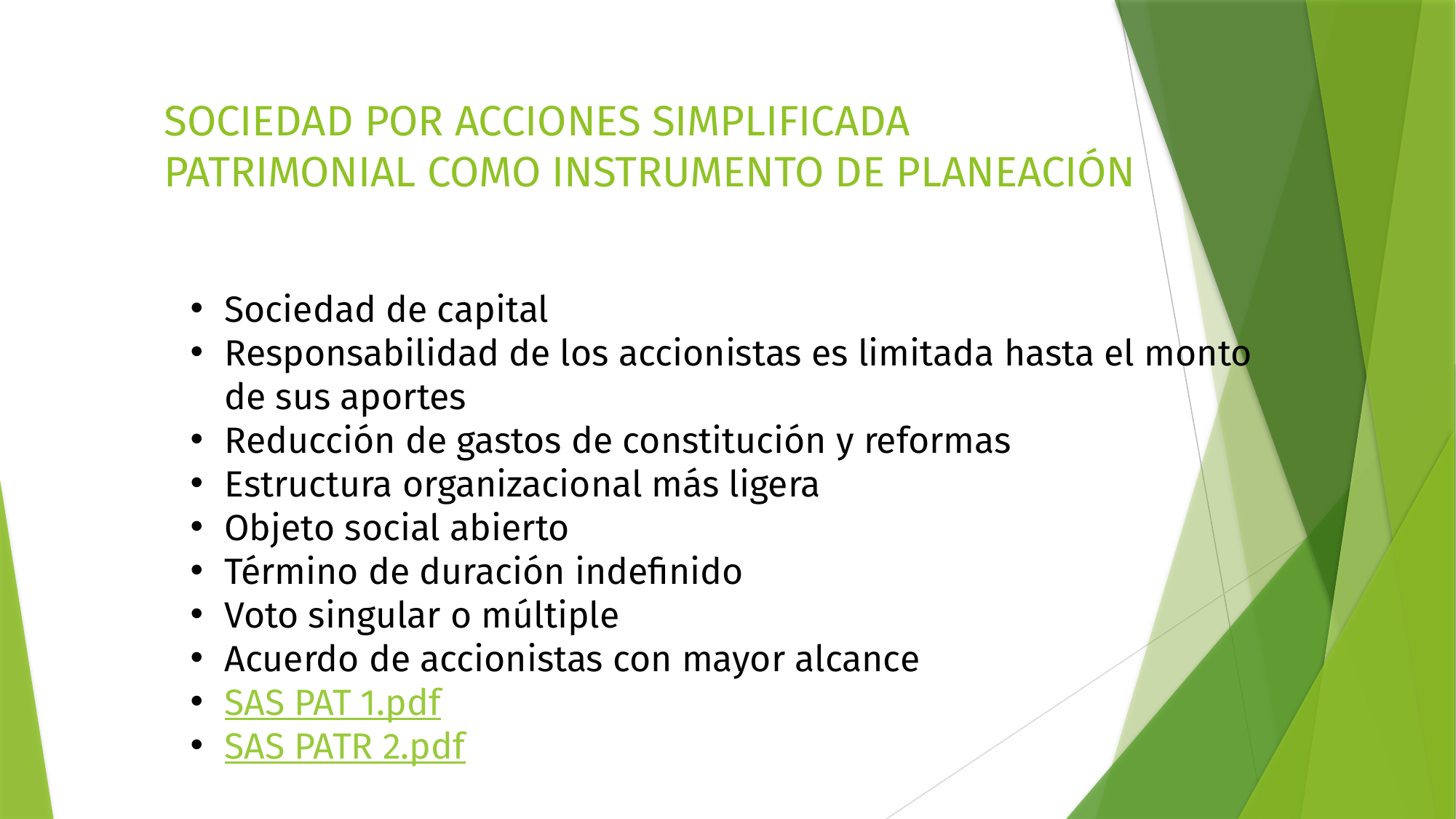

# SOCIEDAD POR ACCIONES SIMPLIFICADA PATRIMONIAL COMO INSTRUMENTO DE PLANEACIÓN

Sociedad de capital
Responsabilidad de los accionistas es limitada hasta el monto de sus aportes
Reducción de gastos de constitución y reformas
Estructura organizacional más ligera
Objeto social abierto
Término de duración indefinido
Voto singular o múltiple
Acuerdo de accionistas con mayor alcance
SAS PAT 1.pdf
SAS PATR 2.pdf